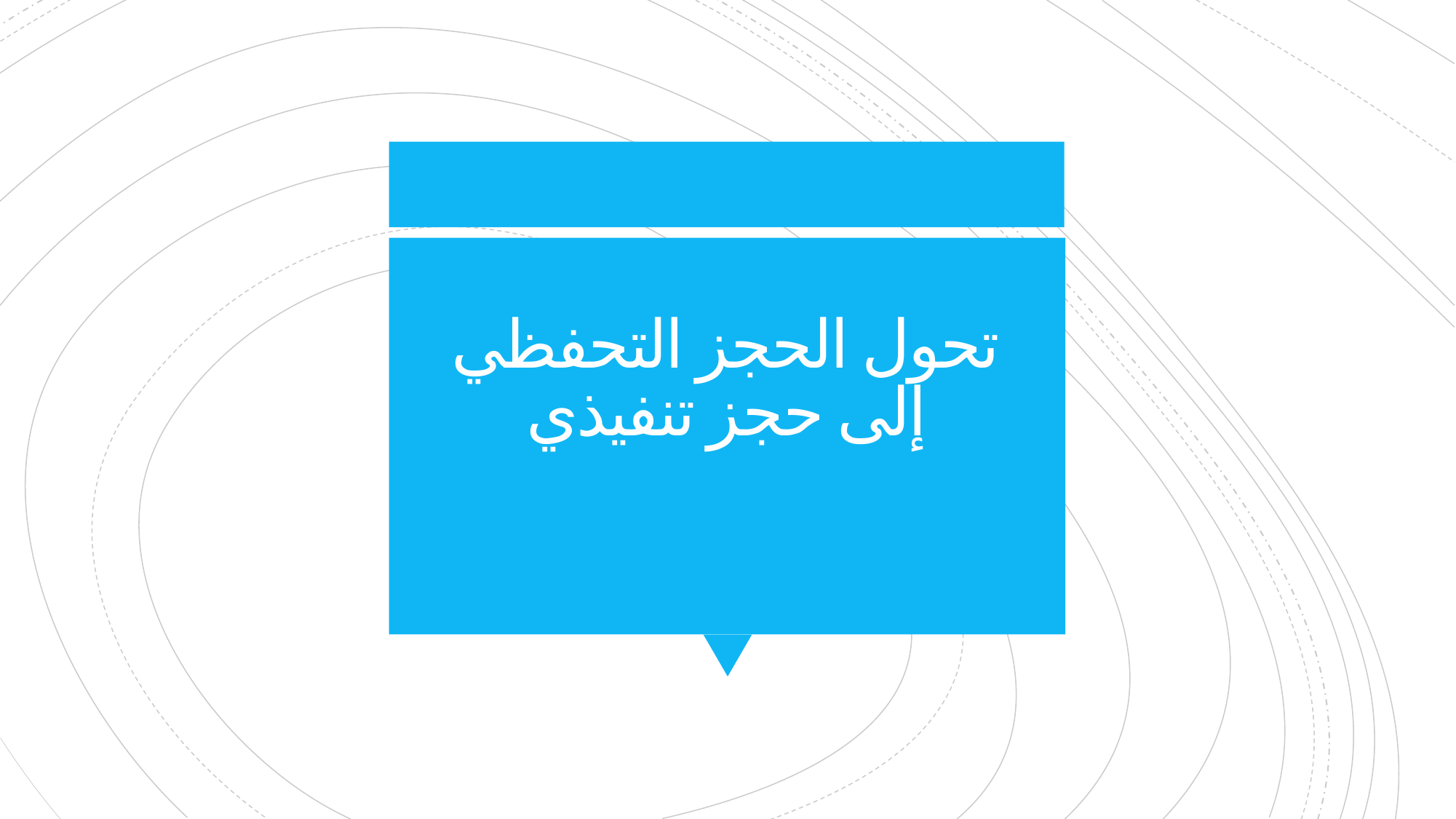

# تحول الحجز التحفظي إلى حجز تنفيذي